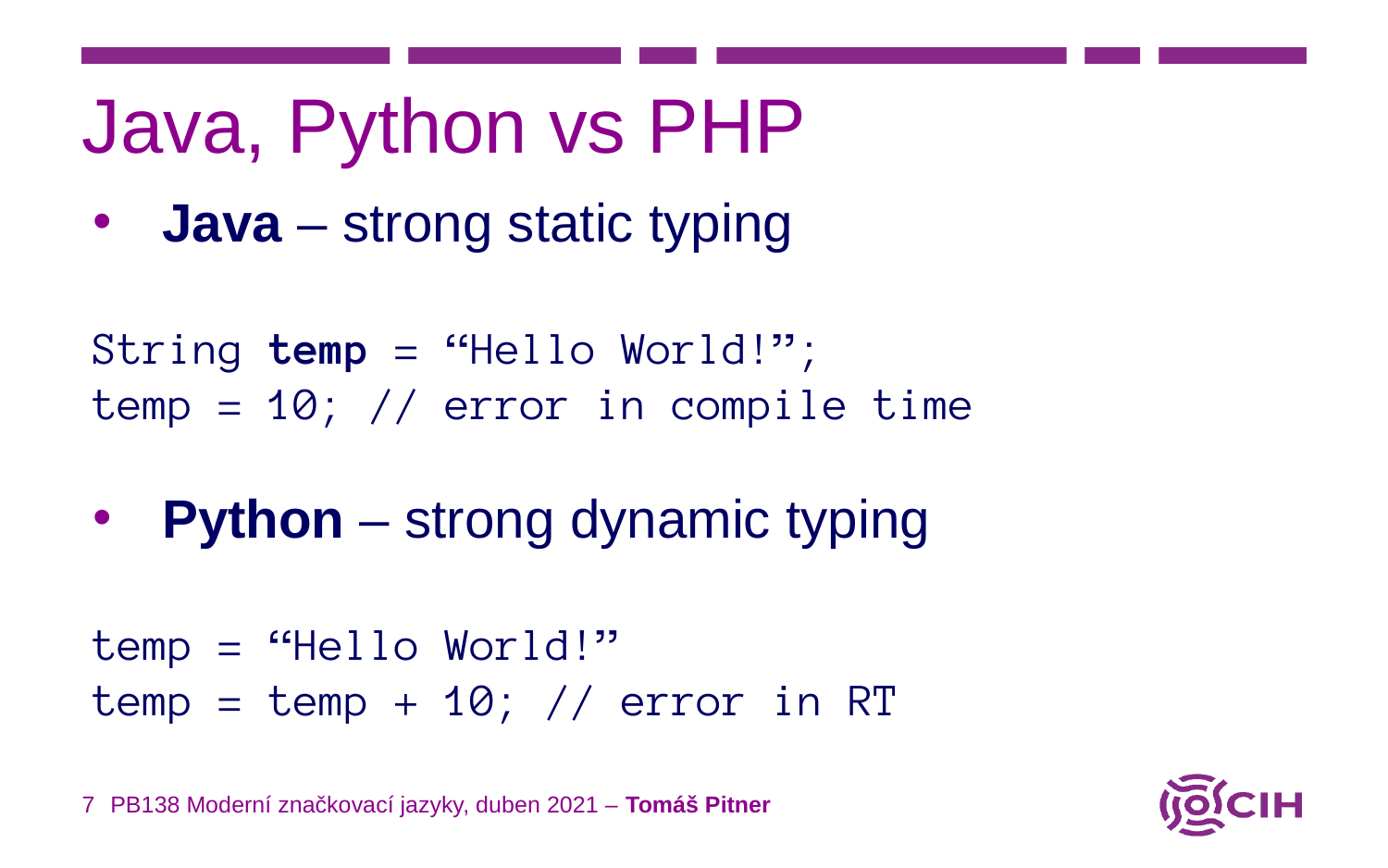

# Java, Python vs PHP
Java – strong static typing

String temp = “Hello World!”;
temp = 10; // error in compile time

Python – strong dynamic typing

temp = “Hello World!”
temp = temp + 10; // error in RT
7
PB138 Moderní značkovací jazyky, duben 2021 – Tomáš Pitner